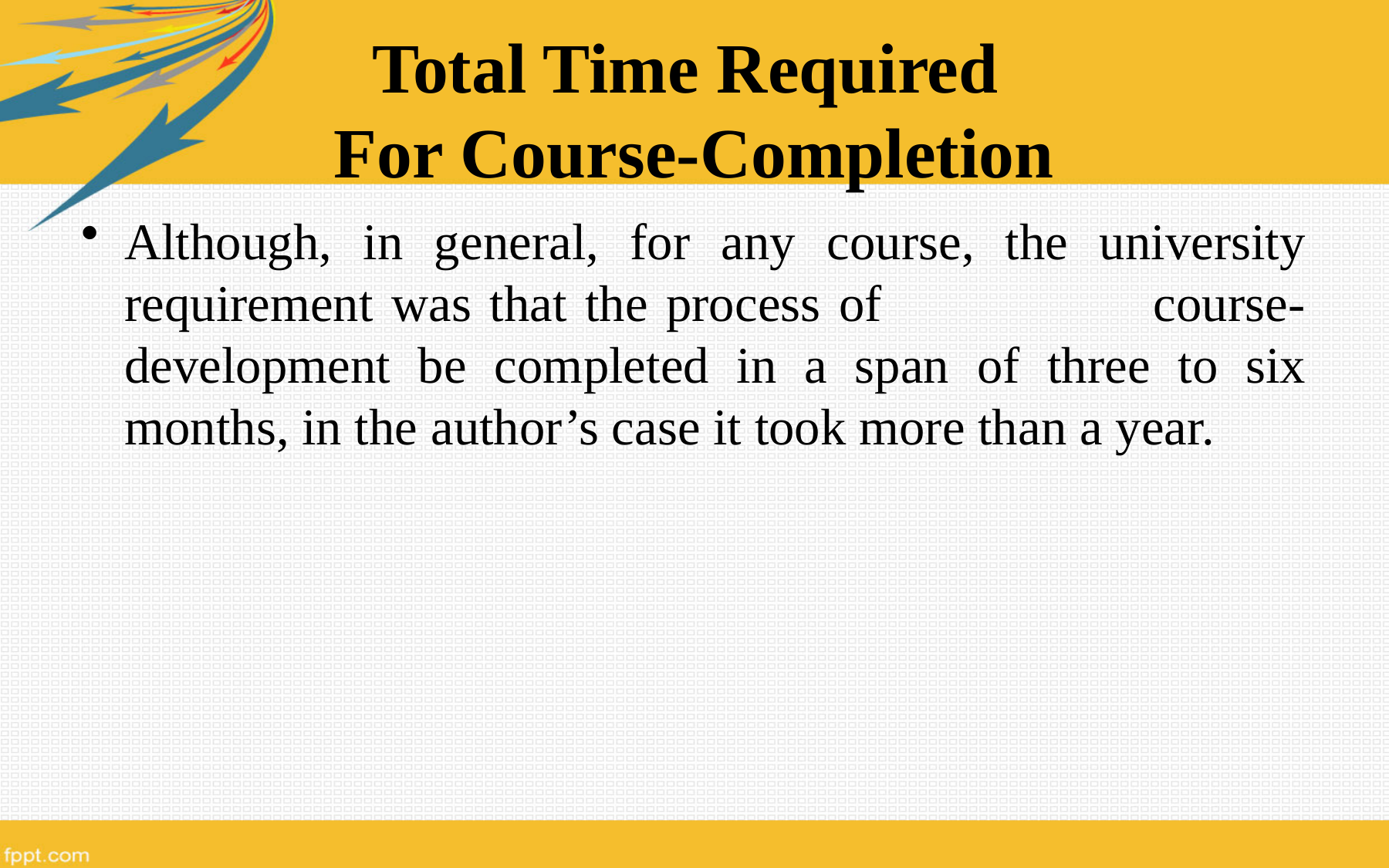

# Total Time Required For Course-Completion
Although, in general, for any course, the university requirement was that the process of               course-development be completed in a span of three to six months, in the author’s case it took more than a year.